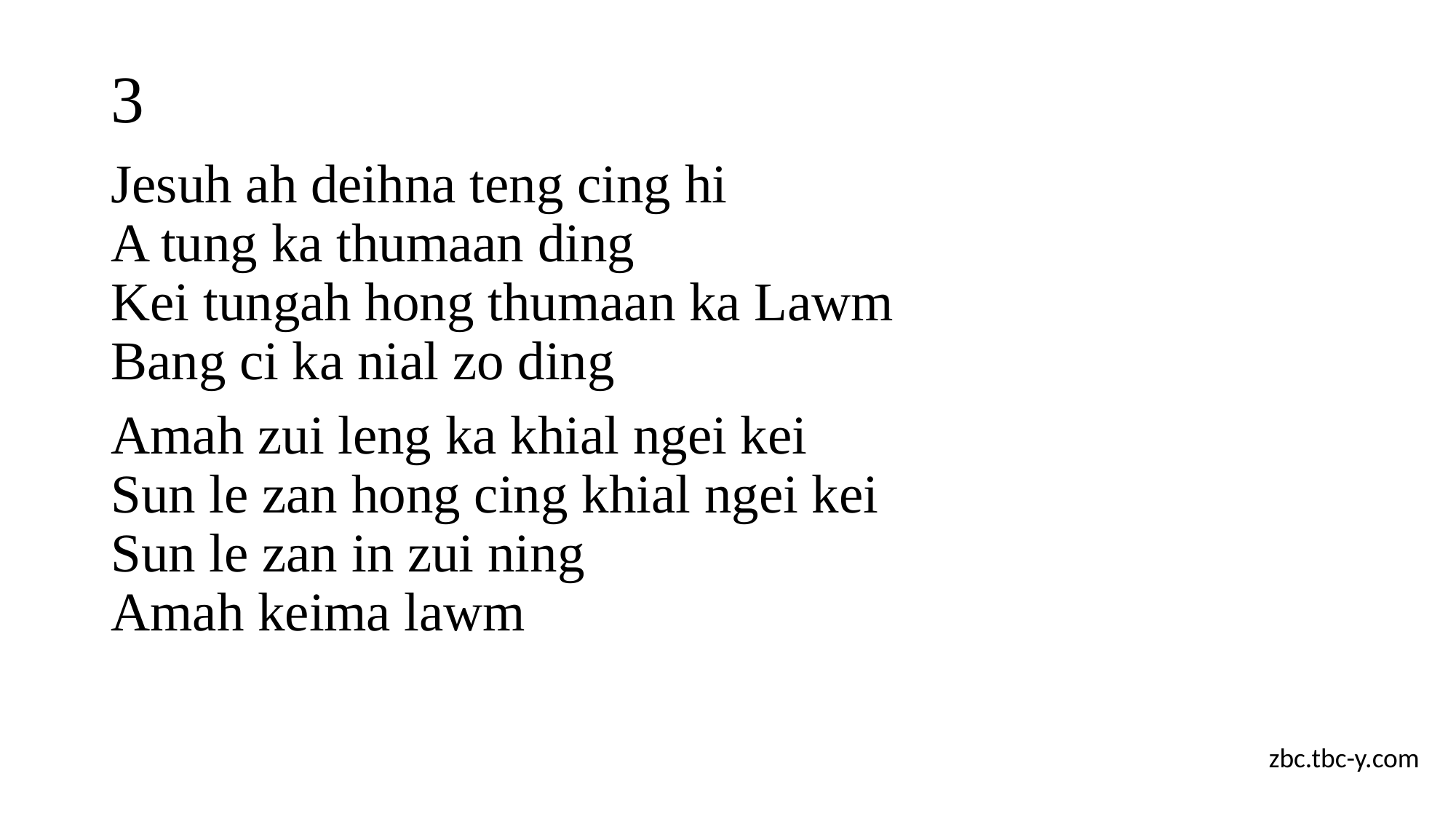

# 3
Jesuh ah deihna teng cing hi
A tung ka thumaan ding
Kei tungah hong thumaan ka Lawm
Bang ci ka nial zo ding
Amah zui leng ka khial ngei kei
Sun le zan hong cing khial ngei kei
Sun le zan in zui ning
Amah keima lawm

zbc.tbc-y.com